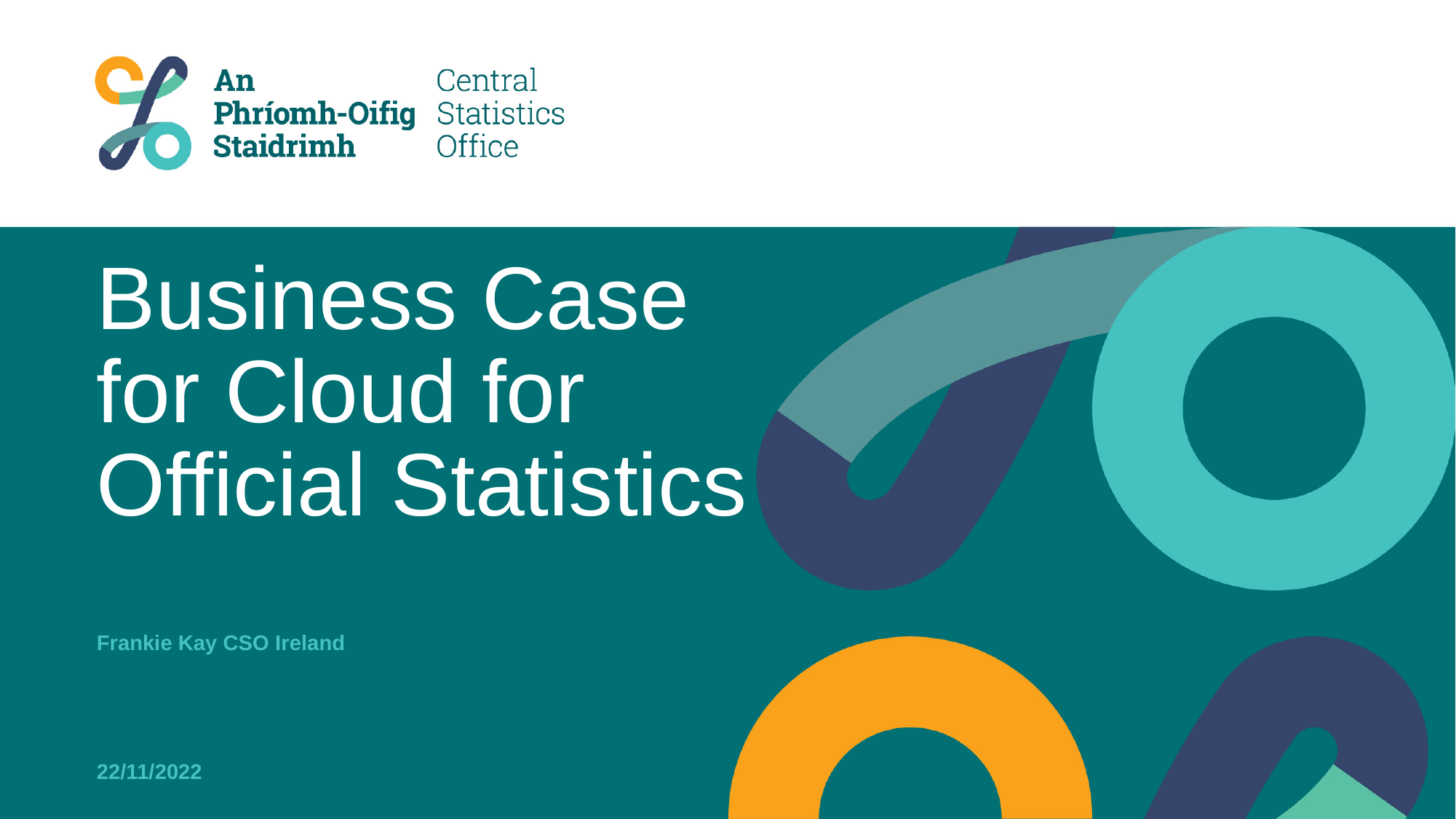

# Business Case for Cloud for Official Statistics
Frankie Kay CSO Ireland

22/11/2022